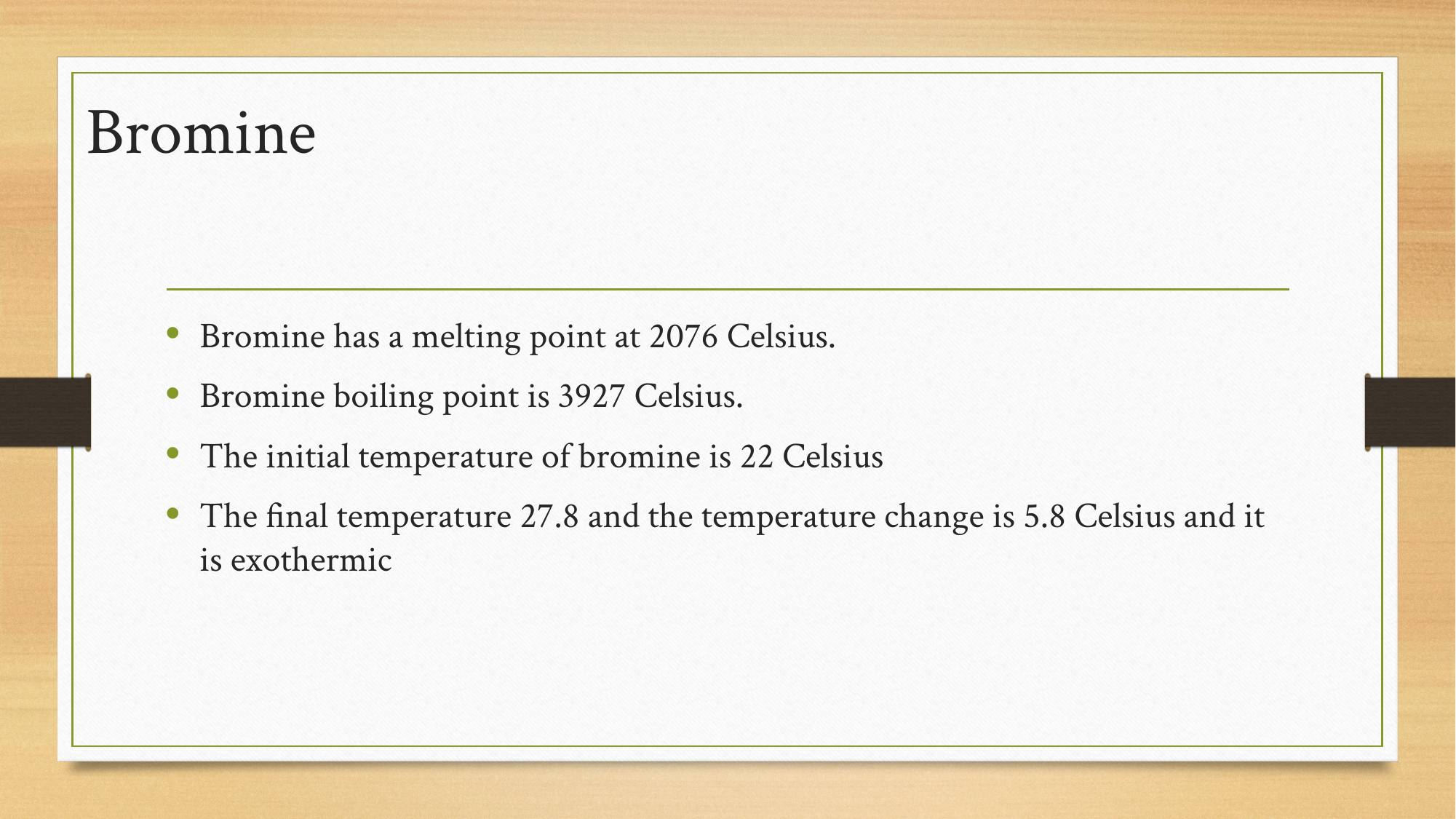

# Bromine
Bromine has a melting point at 2076 Celsius.
Bromine boiling point is 3927 Celsius.
The initial temperature of bromine is 22 Celsius
The final temperature 27.8 and the temperature change is 5.8 Celsius and it is exothermic